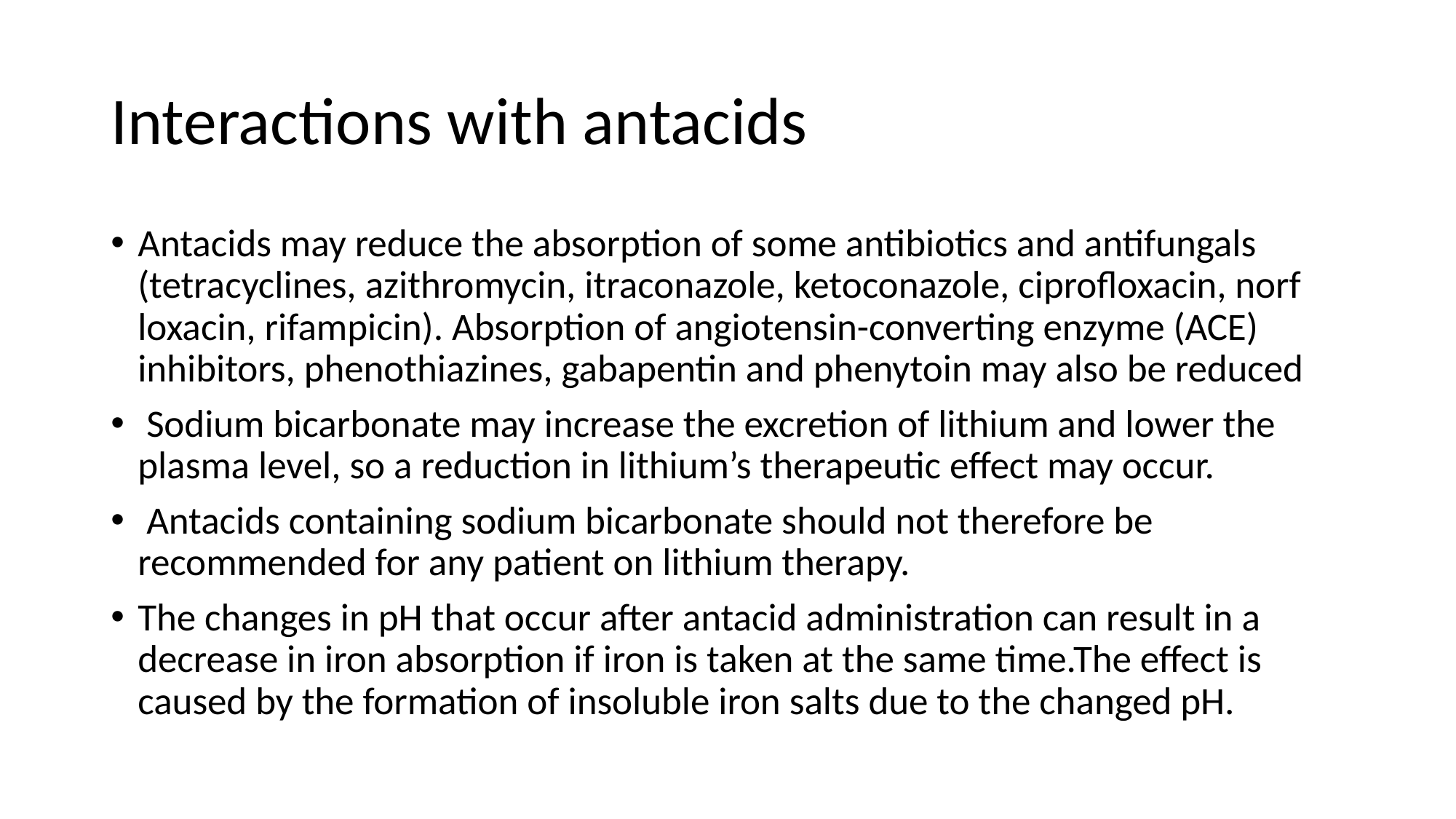

# Interactions with antacids
Antacids may reduce the absorption of some antibiotics and antifungals (tetracyclines, azithromycin, itraconazole, ketoconazole, ciprofloxacin, norf loxacin, rifampicin). Absorption of angiotensin-converting enzyme (ACE) inhibitors, phenothiazines, gabapentin and phenytoin may also be reduced
 Sodium bicarbonate may increase the excretion of lithium and lower the plasma level, so a reduction in lithium’s therapeutic effect may occur.
 Antacids containing sodium bicarbonate should not therefore be recommended for any patient on lithium therapy.
The changes in pH that occur after antacid administration can result in a decrease in iron absorption if iron is taken at the same time.The effect is caused by the formation of insoluble iron salts due to the changed pH.